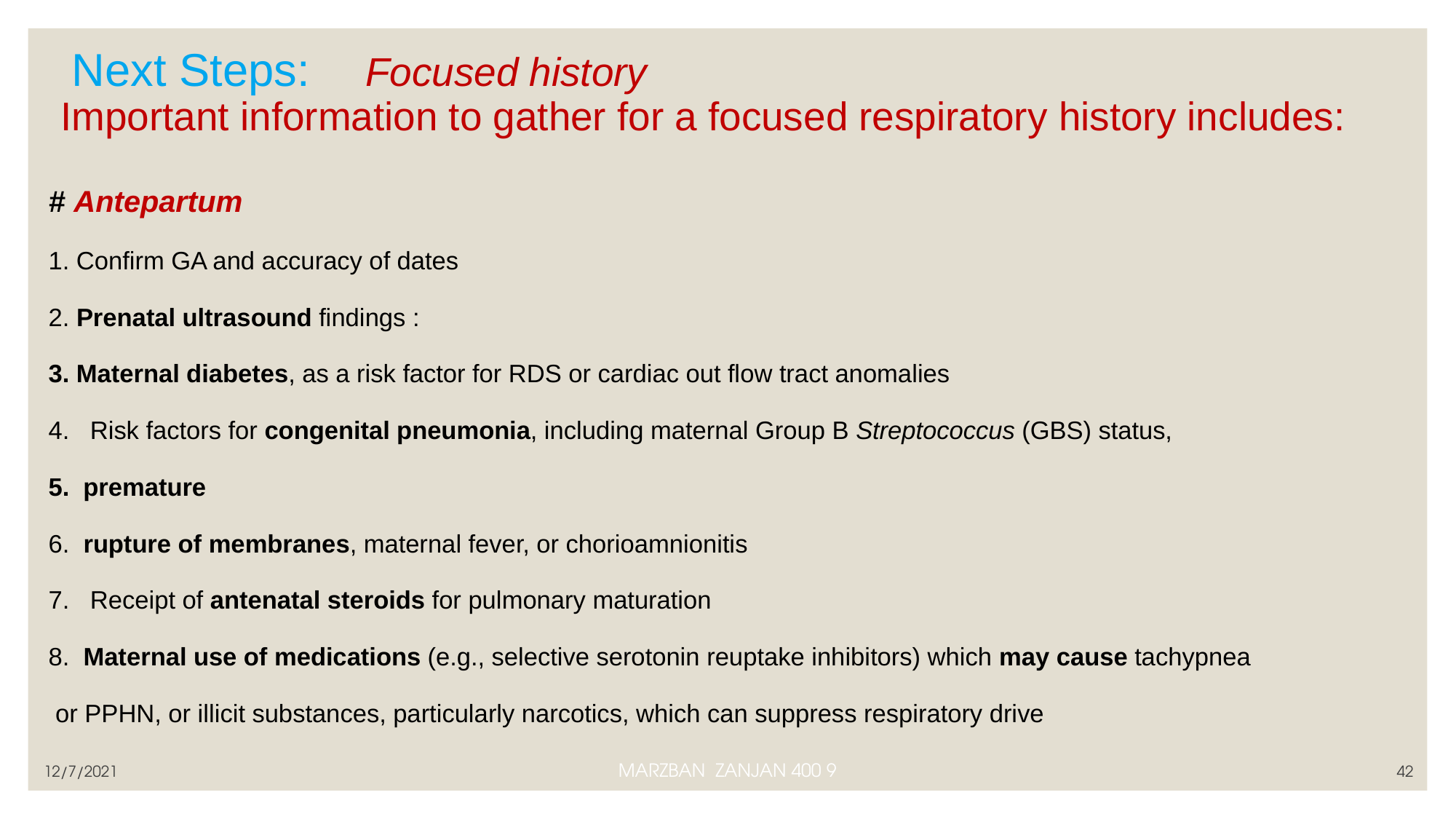

# Next Steps:     Focused history Important information to gather for a focused respiratory history includes:
# Antepartum
1. Confirm GA and accuracy of dates
2. Prenatal ultrasound findings :
3. Maternal diabetes, as a risk factor for RDS or cardiac out flow tract anomalies
4.   Risk factors for congenital pneumonia, including maternal Group B Streptococcus (GBS) status,
5.  premature
6.  rupture of membranes, maternal fever, or chorioamnionitis
7.   Receipt of antenatal steroids for pulmonary maturation
8.  Maternal use of medications (e.g., selective serotonin reuptake inhibitors) which may cause tachypnea
 or PPHN, or illicit substances, particularly narcotics, which can suppress respiratory drive
12/7/2021
MARZBAN  ZANJAN 400 9
42